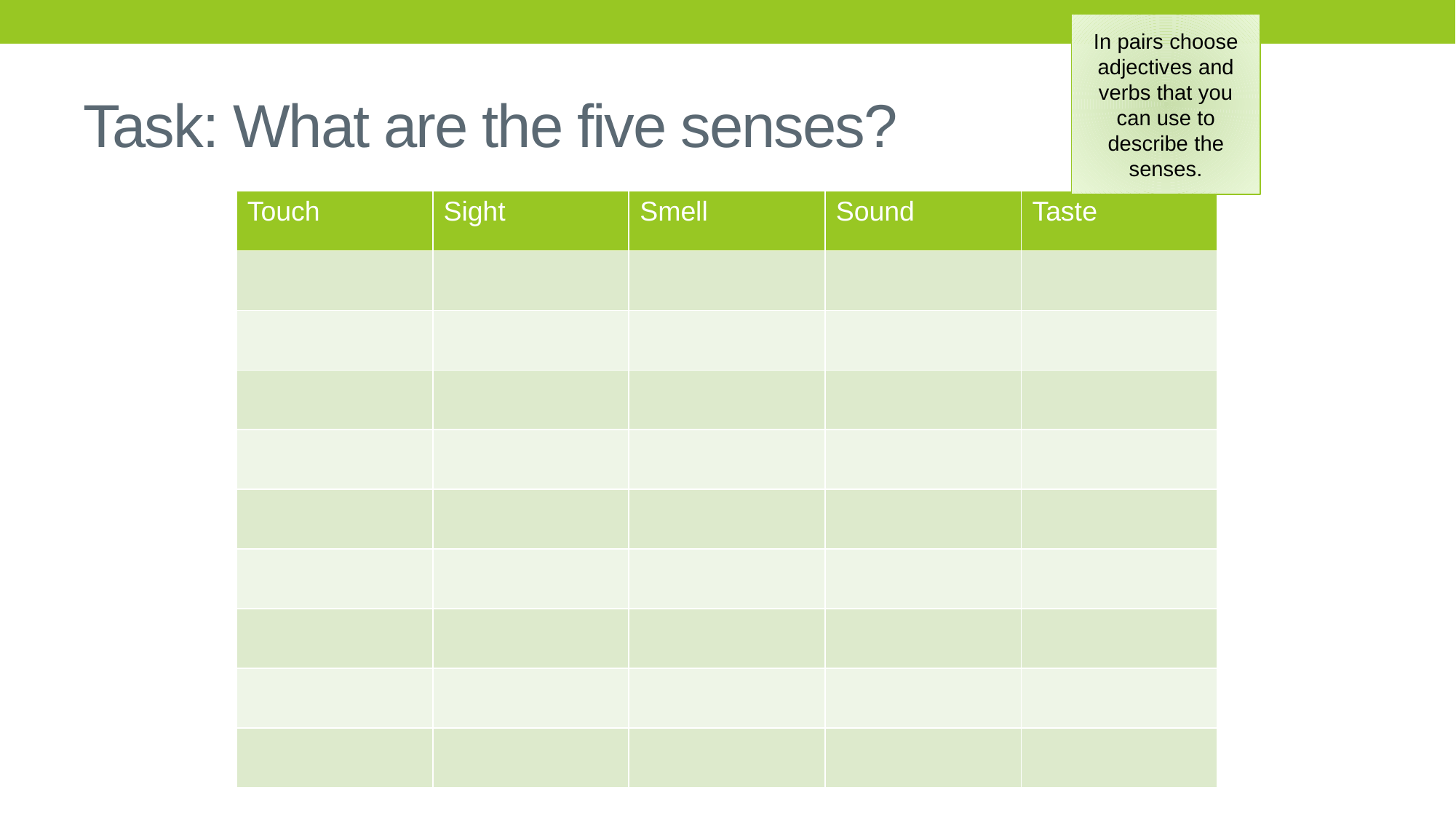

In pairs choose adjectives and verbs that you can use to describe the senses.
# Task: What are the five senses?
| Touch | Sight | Smell | Sound | Taste |
| --- | --- | --- | --- | --- |
|  |  |  |  |  |
|  |  |  |  |  |
|  |  |  |  |  |
|  |  |  |  |  |
|  |  |  |  |  |
|  |  |  |  |  |
|  |  |  |  |  |
|  |  |  |  |  |
|  |  |  |  |  |